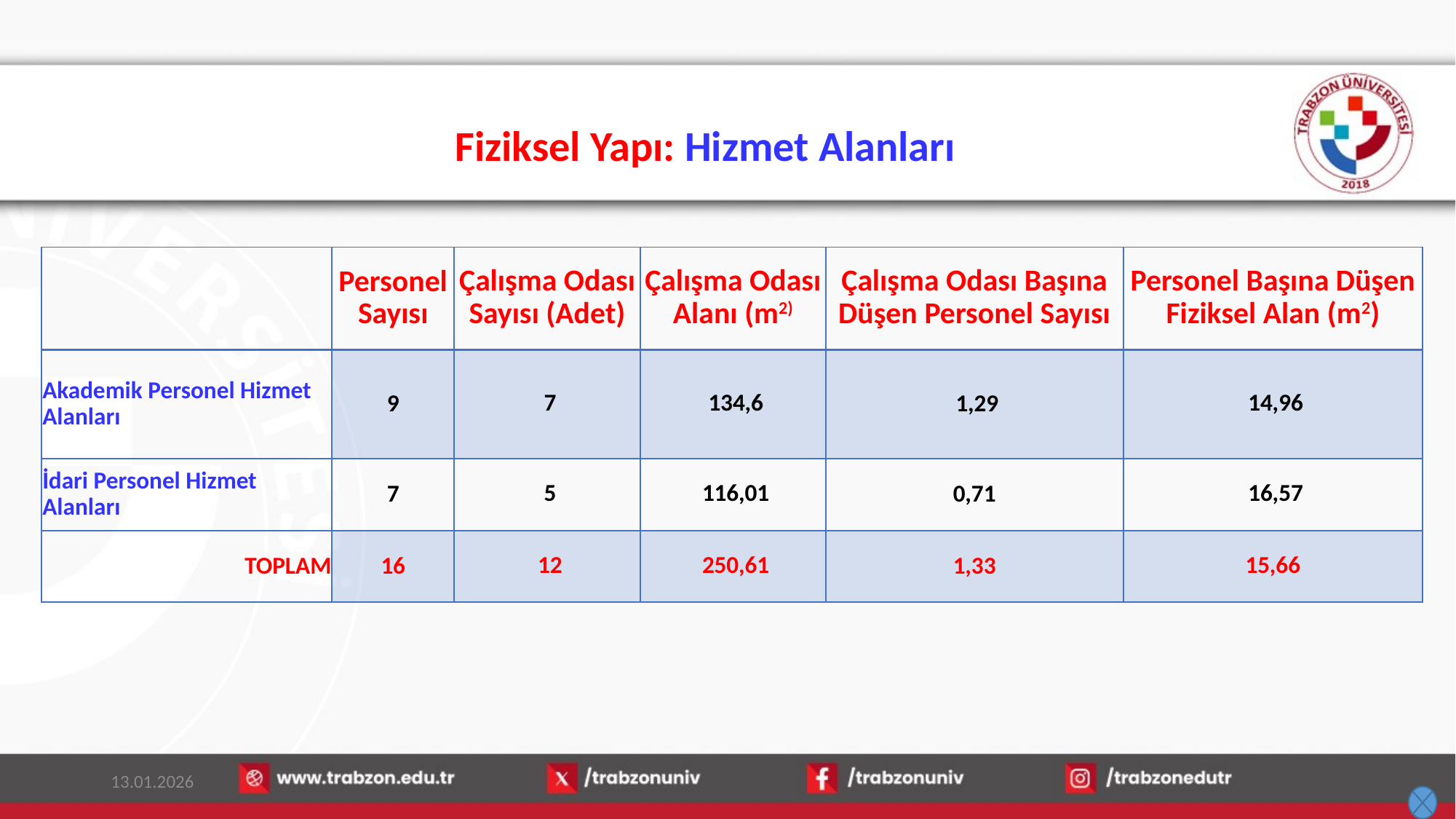

# Fiziksel Yapı: Hizmet Alanları
|  | Personel Sayısı | Çalışma Odası Sayısı (Adet) | Çalışma Odası Alanı (m2) | Çalışma Odası Başına Düşen Personel Sayısı | Personel Başına Düşen Fiziksel Alan (m2) |
| --- | --- | --- | --- | --- | --- |
| Akademik Personel Hizmet Alanları | 9 | 7 | 134,6 | 1,29 | 14,96 |
| İdari Personel Hizmet Alanları | 7 | 5 | 116,01 | 0,71 | 16,57 |
| TOPLAM | 16 | 12 | 250,61 | 1,33 | 15,66 |
13.01.2026
49